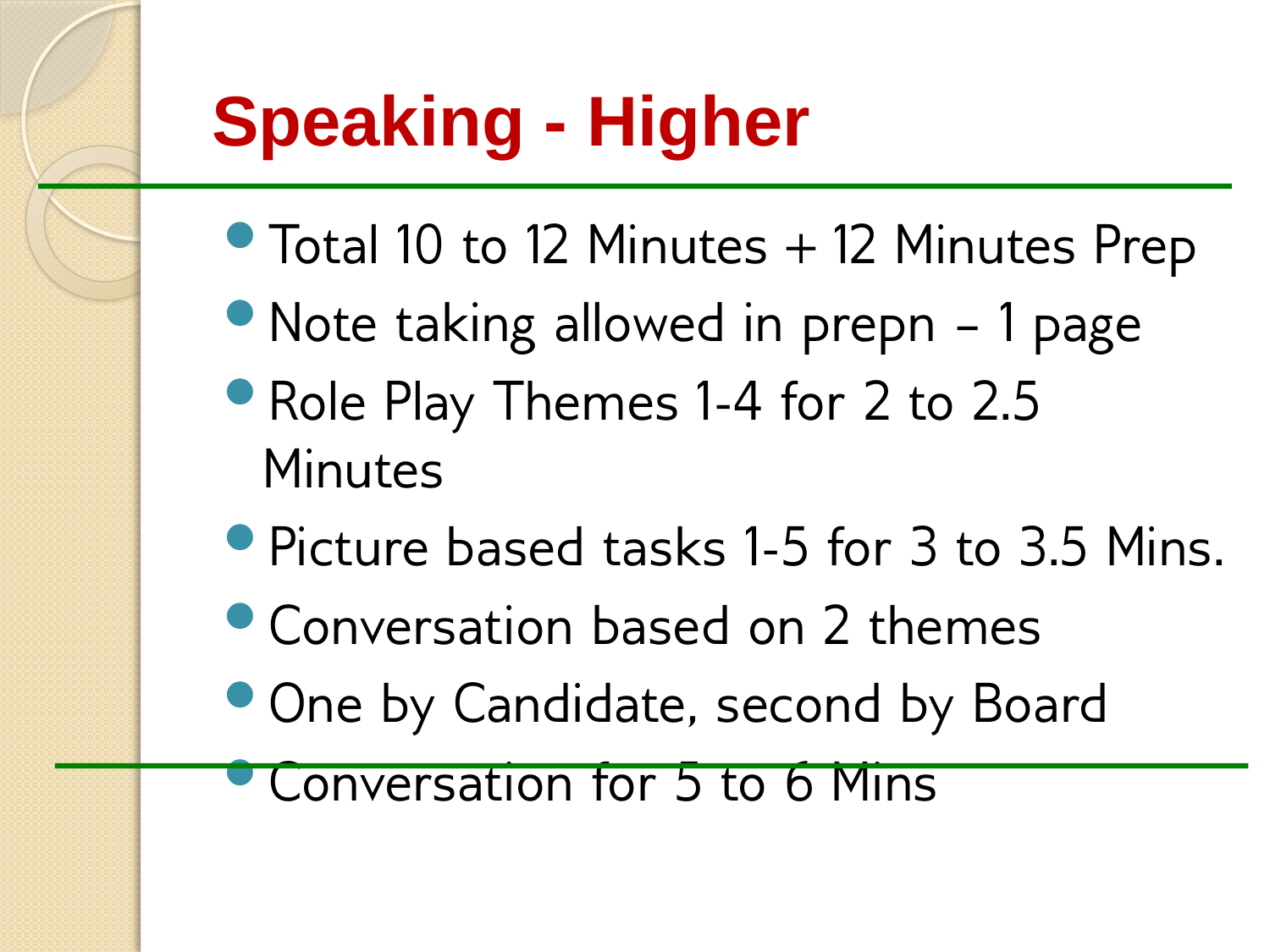

# Speaking - Higher

Total 10 to 12 Minutes + 12 Minutes Prep
Note taking allowed in prepn – 1 page
Role Play Themes 1-4 for 2 to 2.5 Minutes
Picture based tasks 1-5 for 3 to 3.5 Mins.
Conversation based on 2 themes
One by Candidate, second by Board
Conversation for 5 to 6 Mins